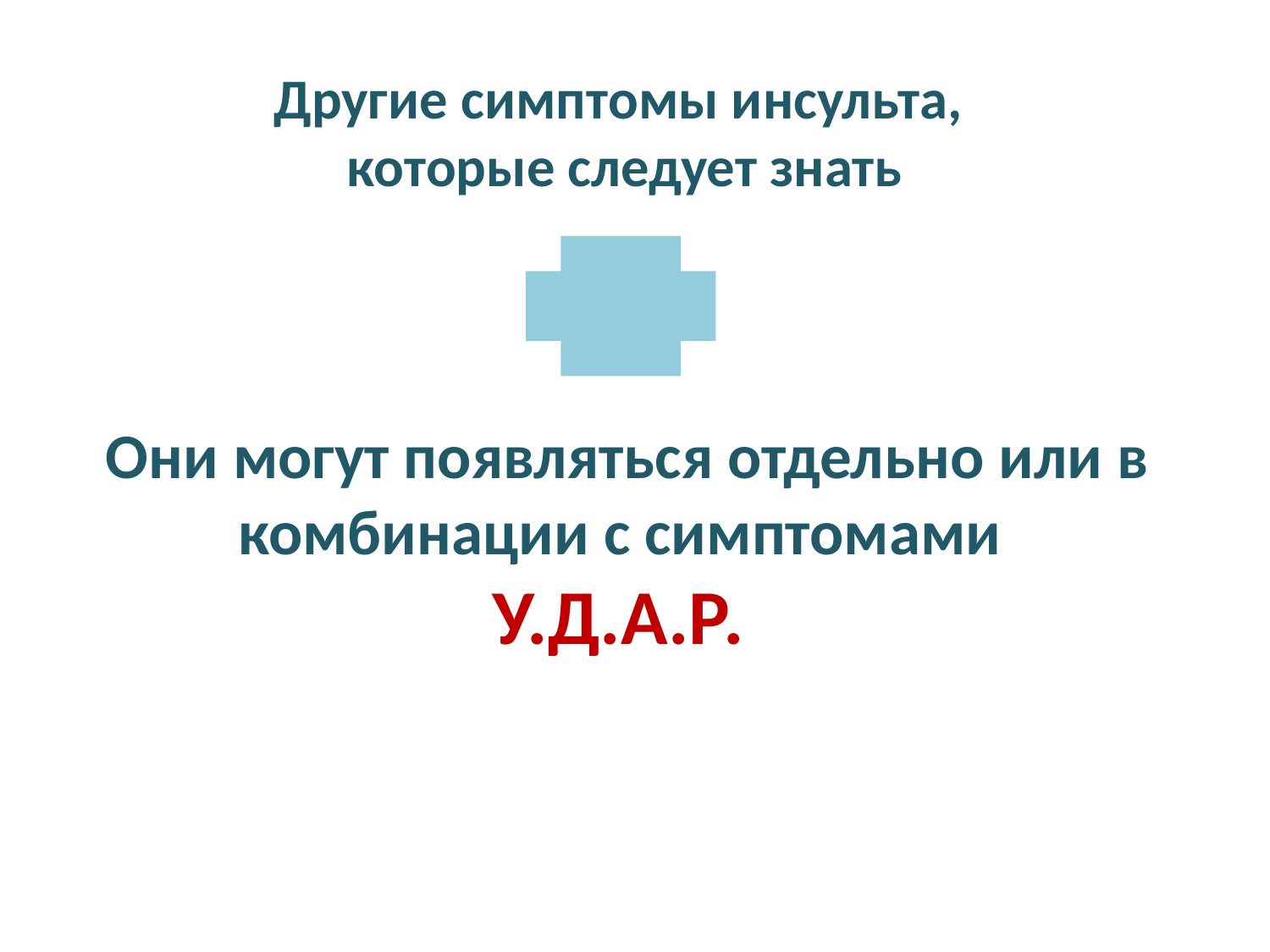

Другие симптомы инсульта,
 которые следует знать

# Они могут появляться отдельно или в комбинации с симптомами У.Д.А.Р.